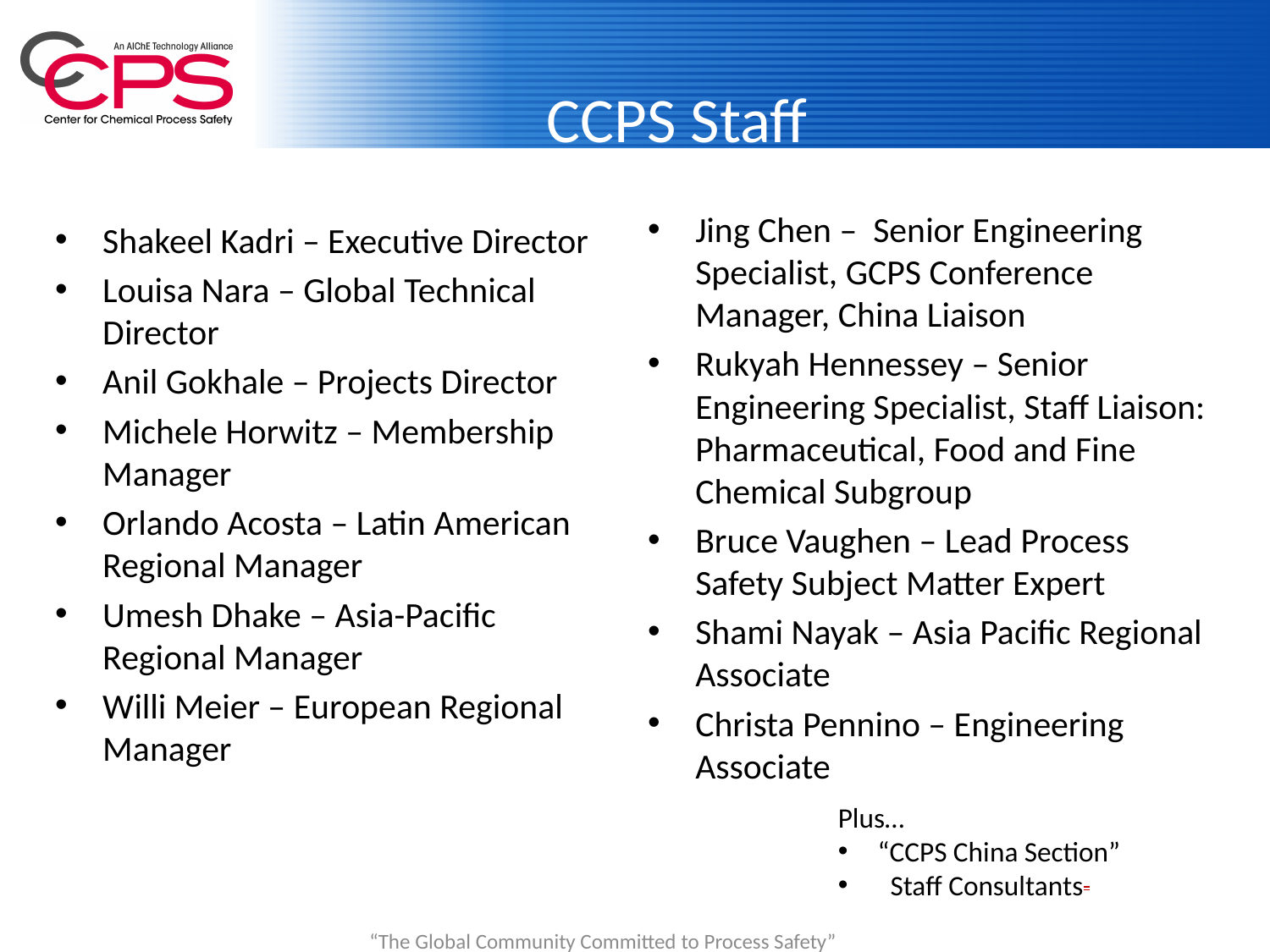

# CCPS Staff
Jing Chen –  Senior Engineering Specialist, GCPS Conference Manager, China Liaison
Rukyah Hennessey – Senior Engineering Specialist, Staff Liaison: Pharmaceutical, Food and Fine Chemical Subgroup
Bruce Vaughen – Lead Process Safety Subject Matter Expert
Shami Nayak – Asia Pacific Regional Associate
Christa Pennino – Engineering Associate
Shakeel Kadri – Executive Director
Louisa Nara – Global Technical Director
Anil Gokhale – Projects Director
Michele Horwitz – Membership Manager
Orlando Acosta – Latin American Regional Manager
Umesh Dhake – Asia-Pacific Regional Manager
Willi Meier – European Regional Manager
Plus…
“CCPS China Section”
  Staff Consultants

“The Global Community Committed to Process Safety”